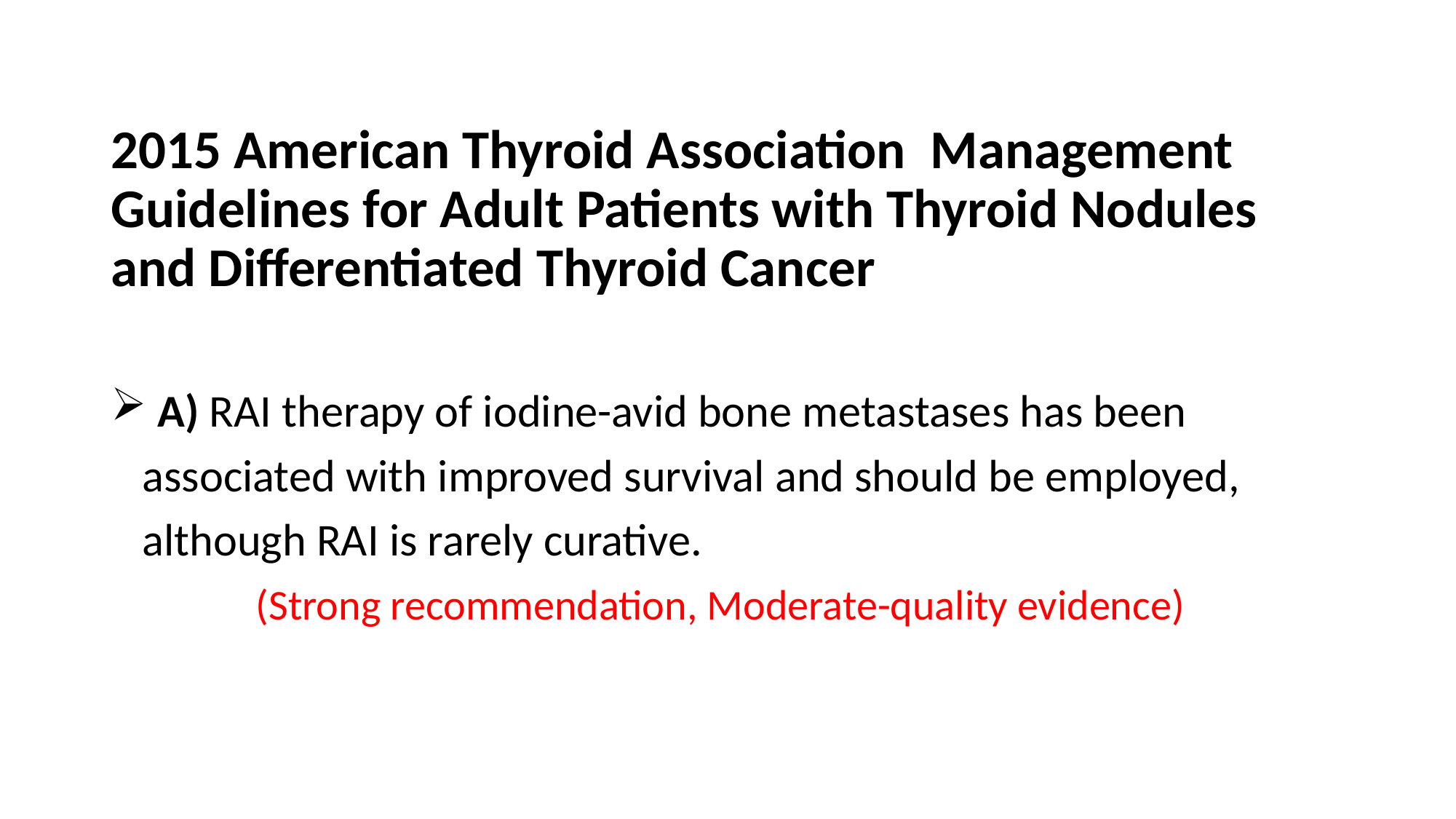

2015 American Thyroid Association  Management Guidelines for Adult Patients with Thyroid Nodules and Differentiated Thyroid Cancer

 A) RAI therapy of iodine-avid bone metastases has been
   associated with improved survival and should be employed,
   although RAI is rarely curative.
              (Strong recommendation, Moderate-quality evidence)